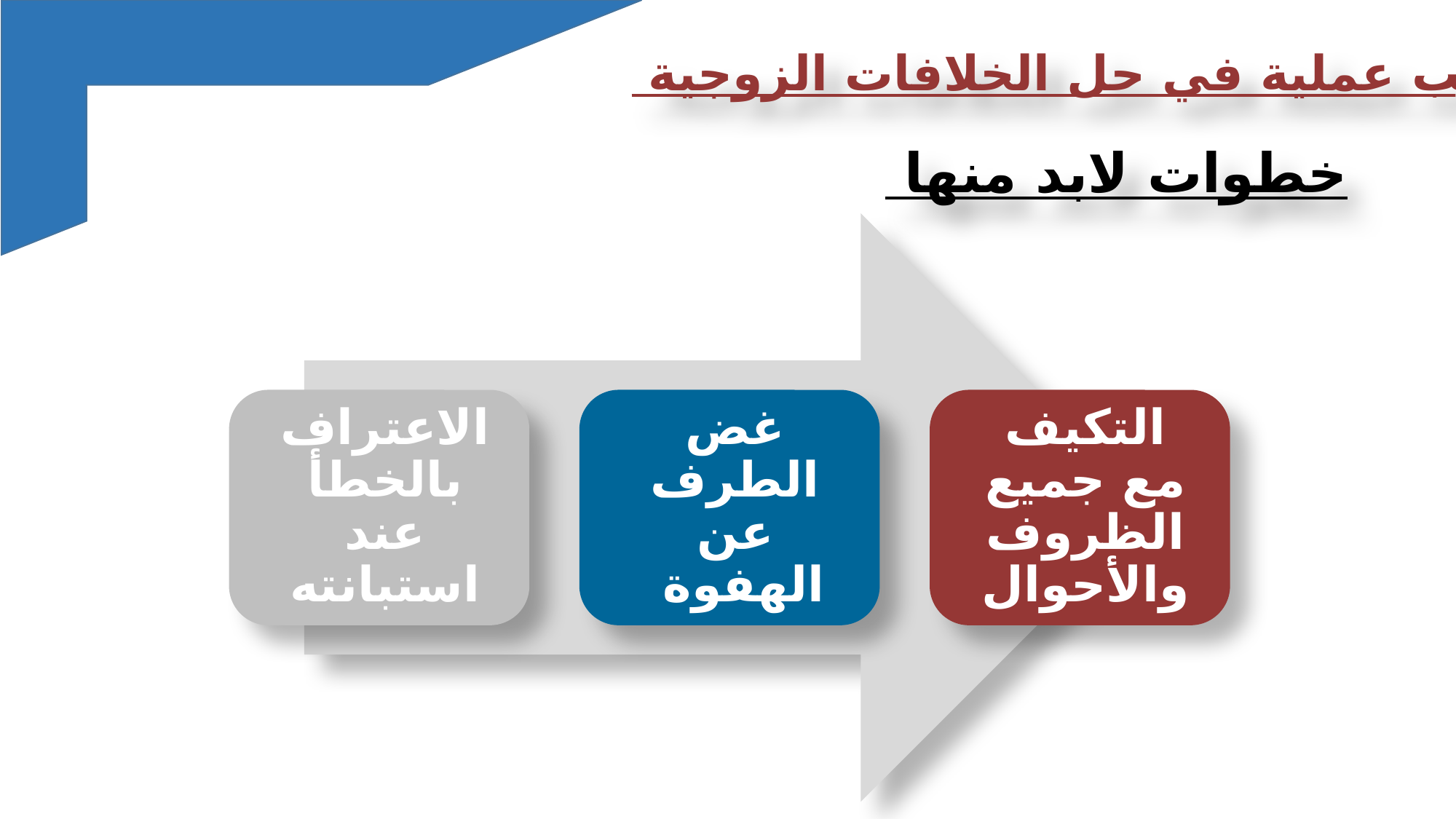

اساليب عملية في حل الخلافات الزوجية
خطوات لابد منها
الاعتراف بالخطأ عند استبانته
غض الطرف عن الهفوة
التكيف مع جميع الظروف والأحوال